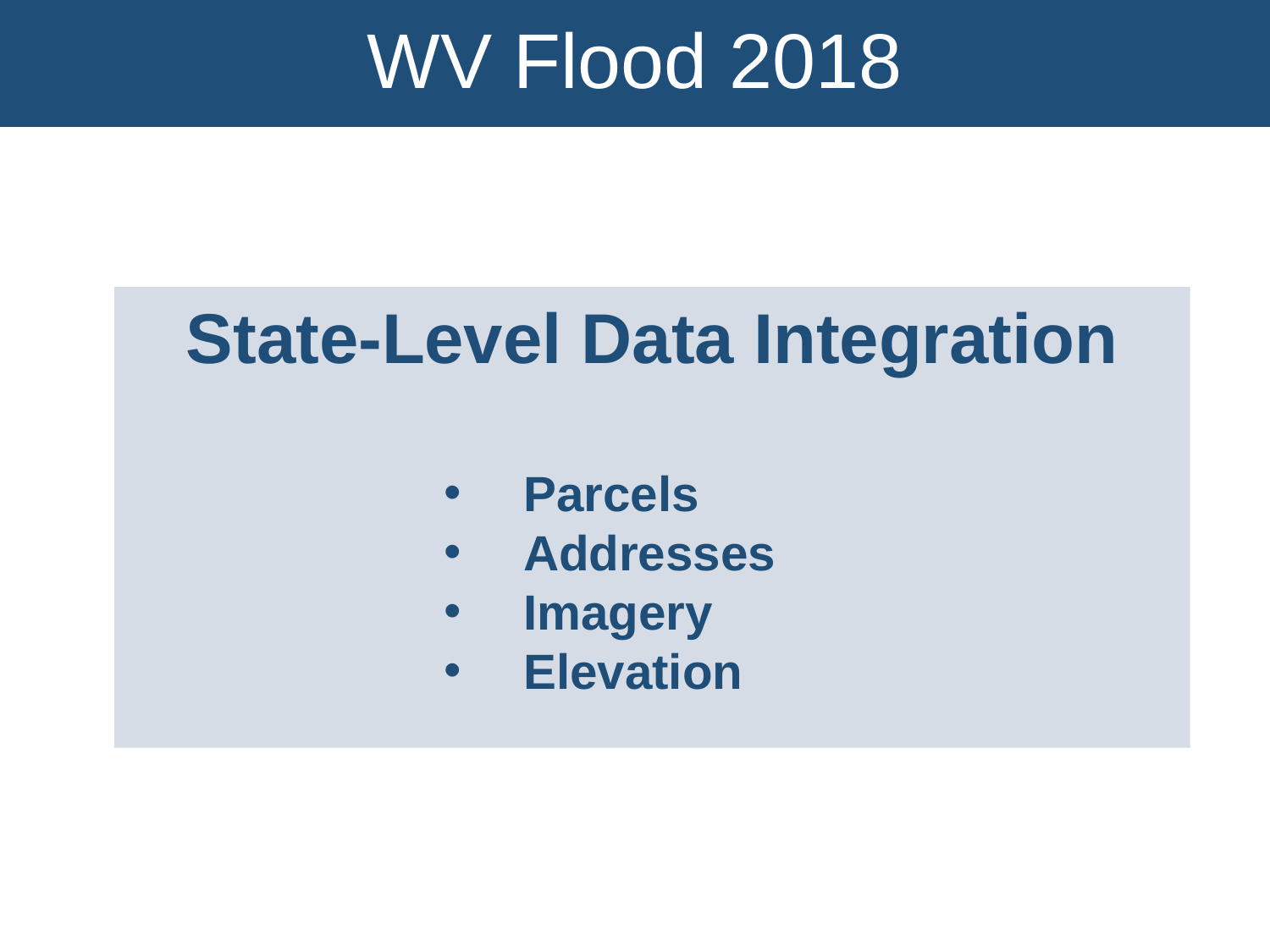

WV Flood 2018
State-Level Data Integration
Parcels
Addresses
Imagery
Elevation